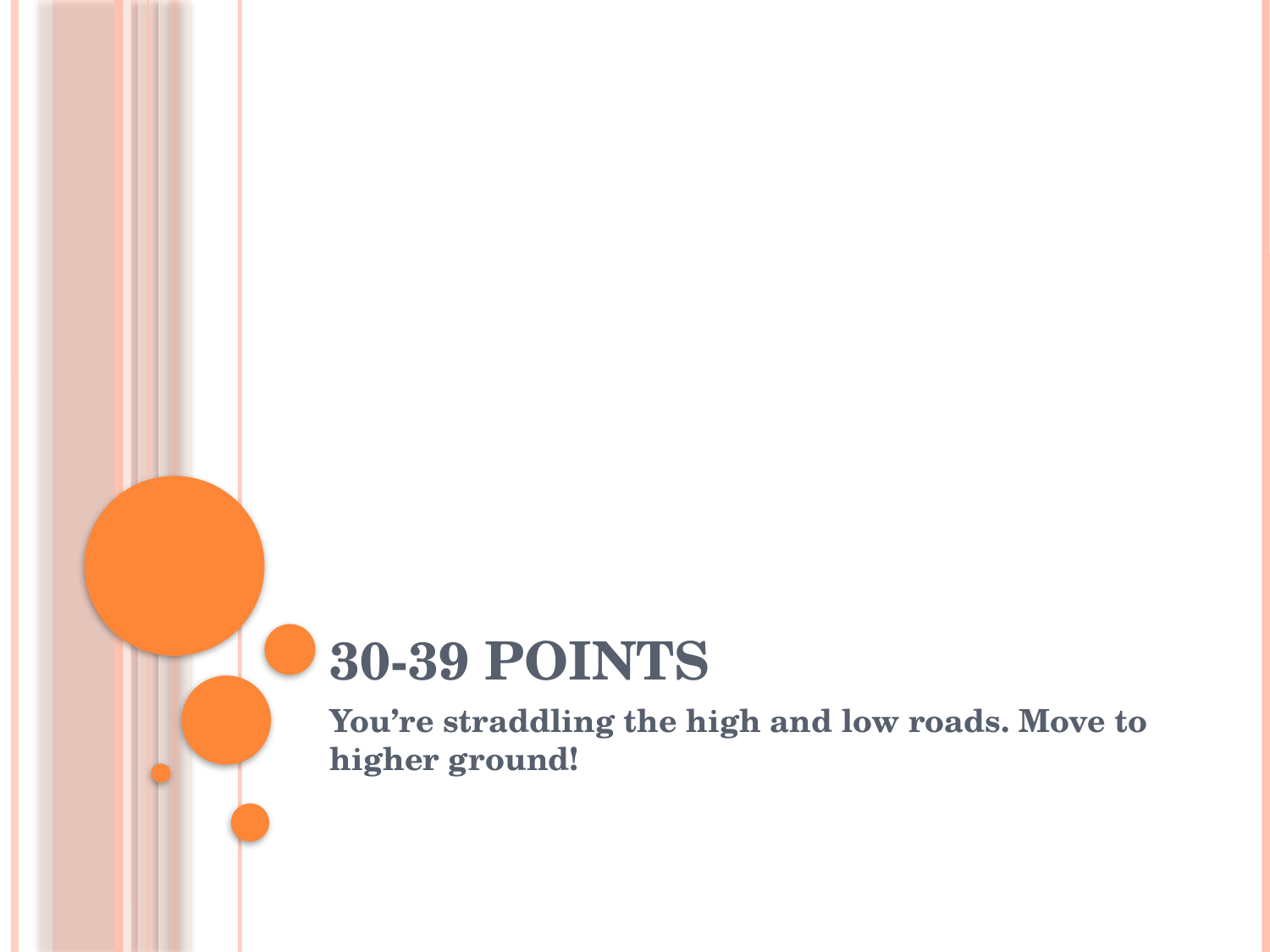

# 30-39 points
You’re straddling the high and low roads. Move to higher ground!